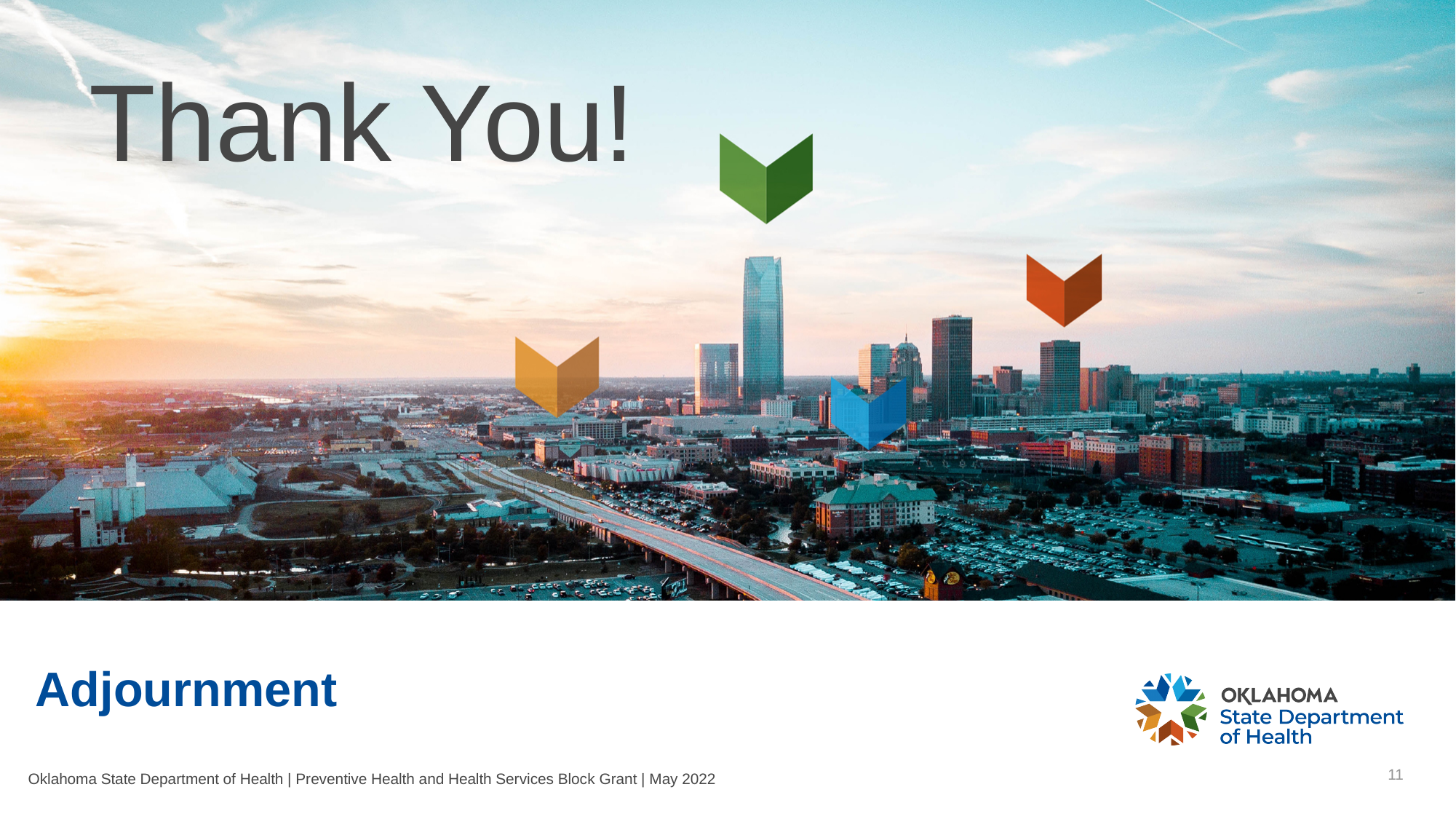

Thank You!
# Adjournment
11
Oklahoma State Department of Health | Preventive Health and Health Services Block Grant | May 2022